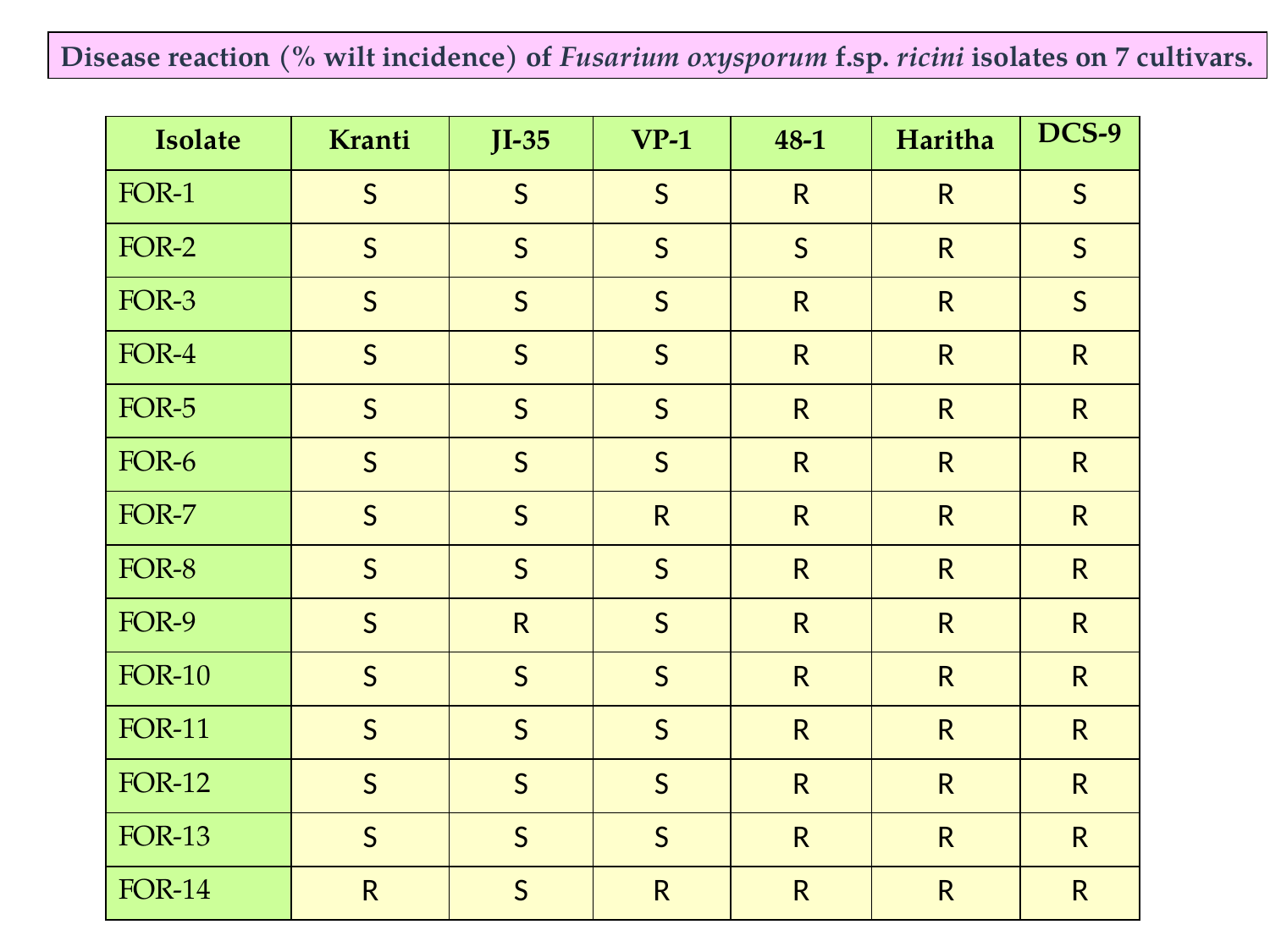

Disease reaction (% wilt incidence) of Fusarium oxysporum f.sp. ricini isolates on 7 cultivars.
| Isolate | Kranti | JI-35 | VP-1 | 48-1 | Haritha | DCS-9 |
| --- | --- | --- | --- | --- | --- | --- |
| FOR-1 | S | S | S | R | R | S |
| FOR-2 | S | S | S | S | R | S |
| FOR-3 | S | S | S | R | R | S |
| FOR-4 | S | S | S | R | R | R |
| FOR-5 | S | S | S | R | R | R |
| FOR-6 | S | S | S | R | R | R |
| FOR-7 | S | S | R | R | R | R |
| FOR-8 | S | S | S | R | R | R |
| FOR-9 | S | R | S | R | R | R |
| FOR-10 | S | S | S | R | R | R |
| FOR-11 | S | S | S | R | R | R |
| FOR-12 | S | S | S | R | R | R |
| FOR-13 | S | S | S | R | R | R |
| FOR-14 | R | S | R | R | R | R |